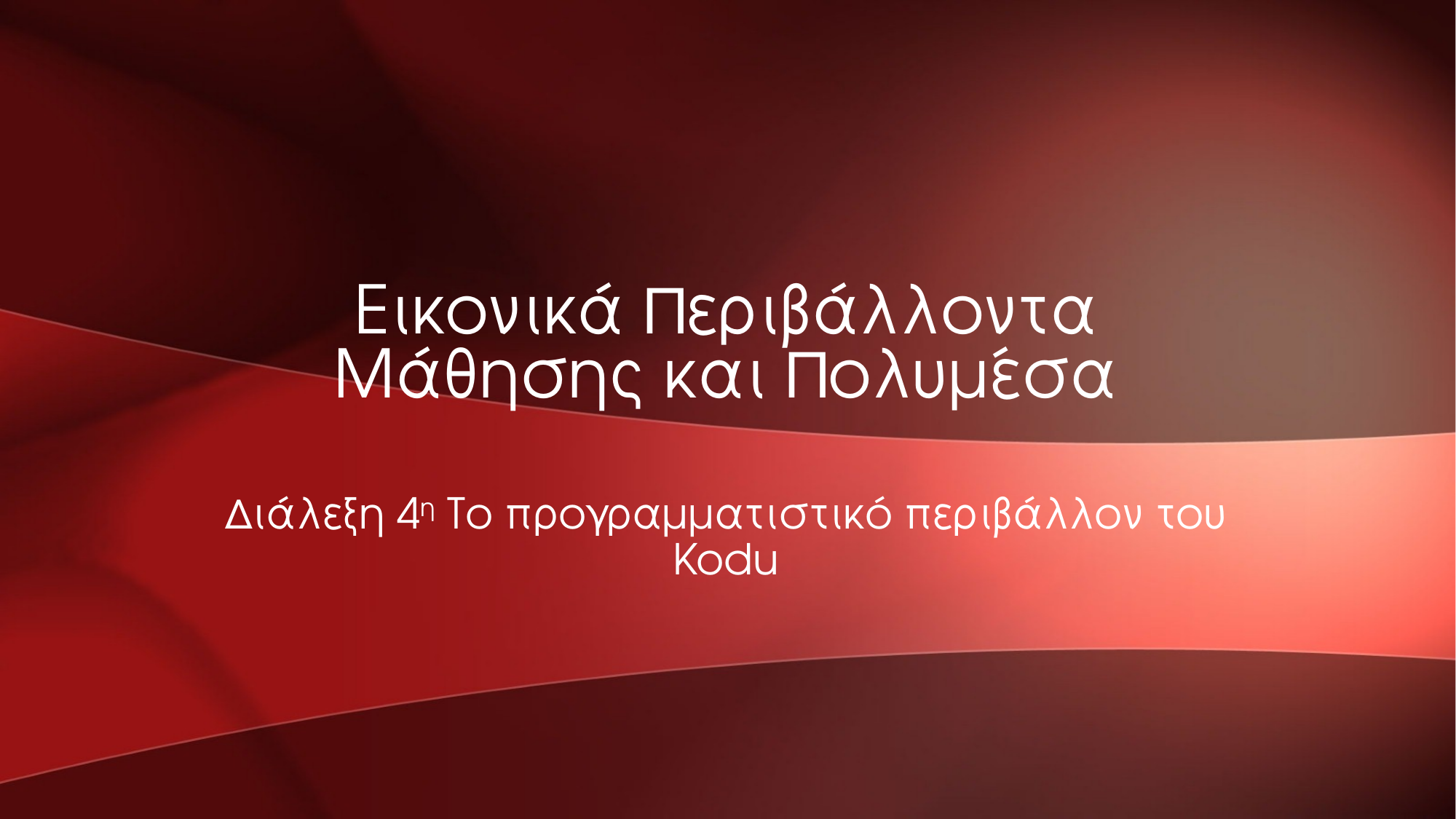

# Εικονικά Περιβάλλοντα Μάθησης και Πολυμέσα
Διάλεξη 4η Το προγραμματιστικό περιβάλλον του Kodu